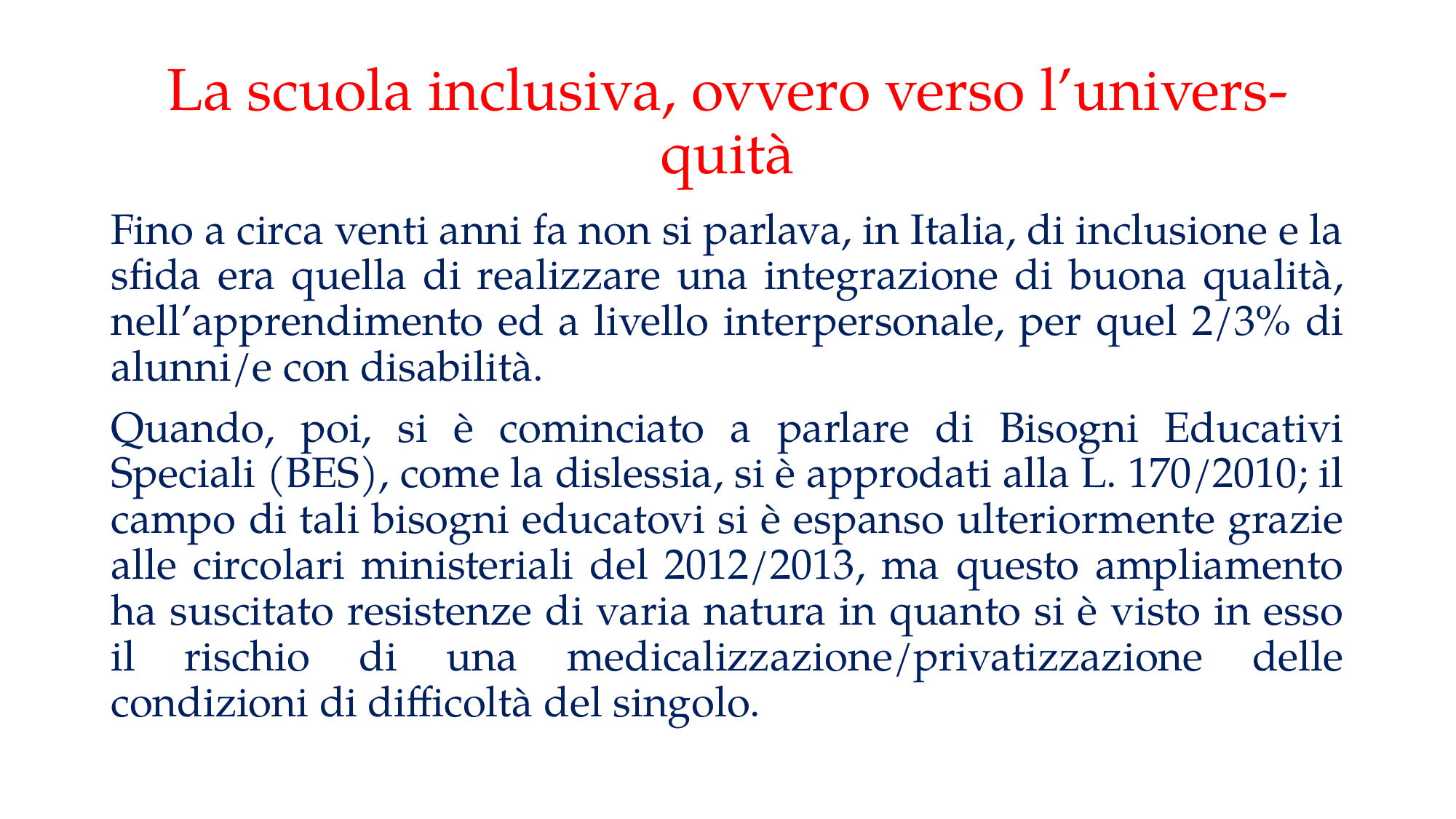

# La scuola inclusiva, ovvero verso l’univers-quità
Fino a circa venti anni fa non si parlava, in Italia, di inclusione e la sfida era quella di realizzare una integrazione di buona qualità, nell’apprendimento ed a livello interpersonale, per quel 2/3% di alunni/e con disabilità.
Quando, poi, si è cominciato a parlare di Bisogni Educativi Speciali (BES), come la dislessia, si è approdati alla L. 170/2010; il campo di tali bisogni educatovi si è espanso ulteriormente grazie alle circolari ministeriali del 2012/2013, ma questo ampliamento ha suscitato resistenze di varia natura in quanto si è visto in esso il rischio di una medicalizzazione/privatizzazione delle condizioni di difficoltà del singolo.